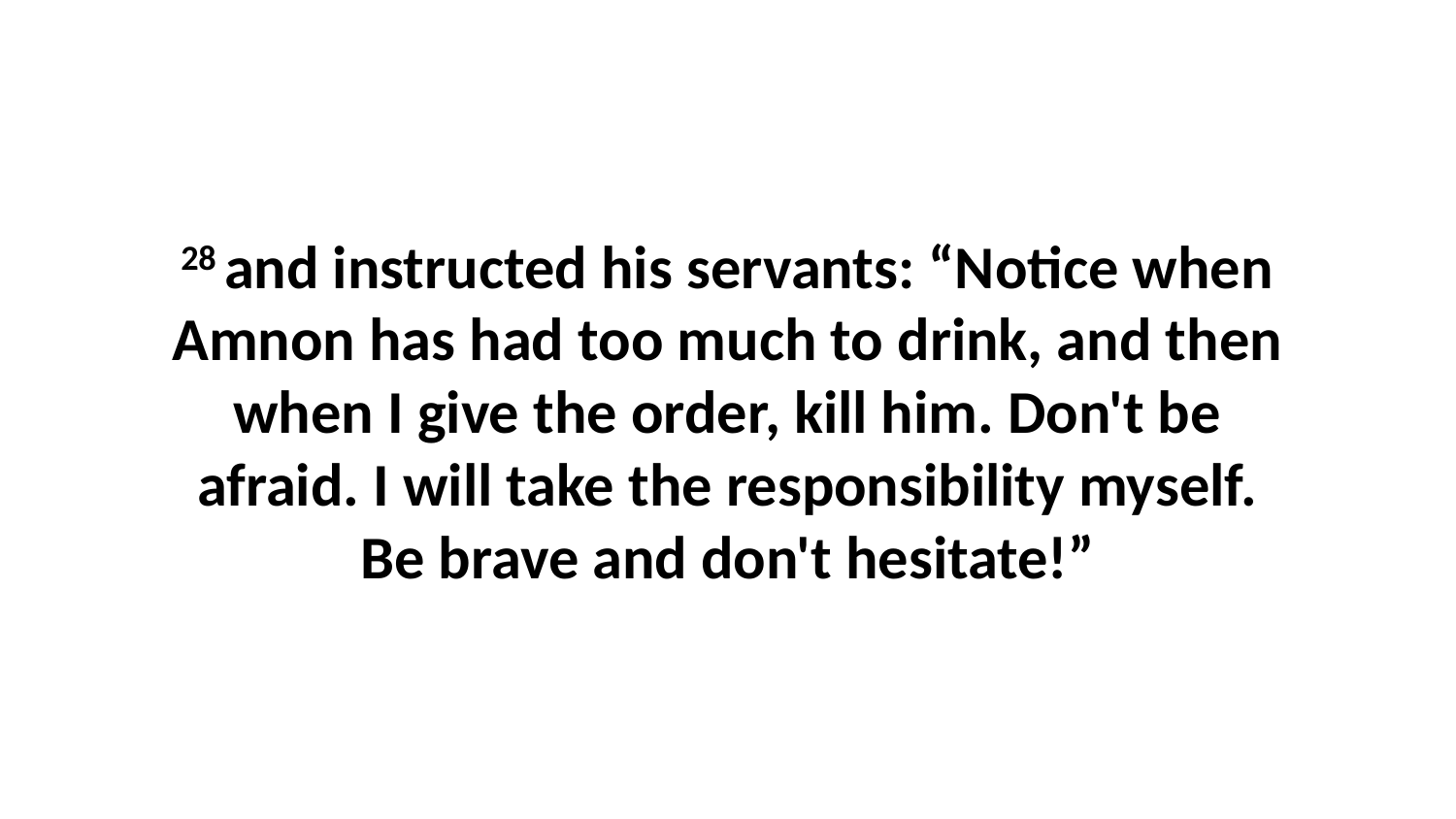

28 and instructed his servants: “Notice when Amnon has had too much to drink, and then when I give the order, kill him. Don't be afraid. I will take the responsibility myself. Be brave and don't hesitate!”